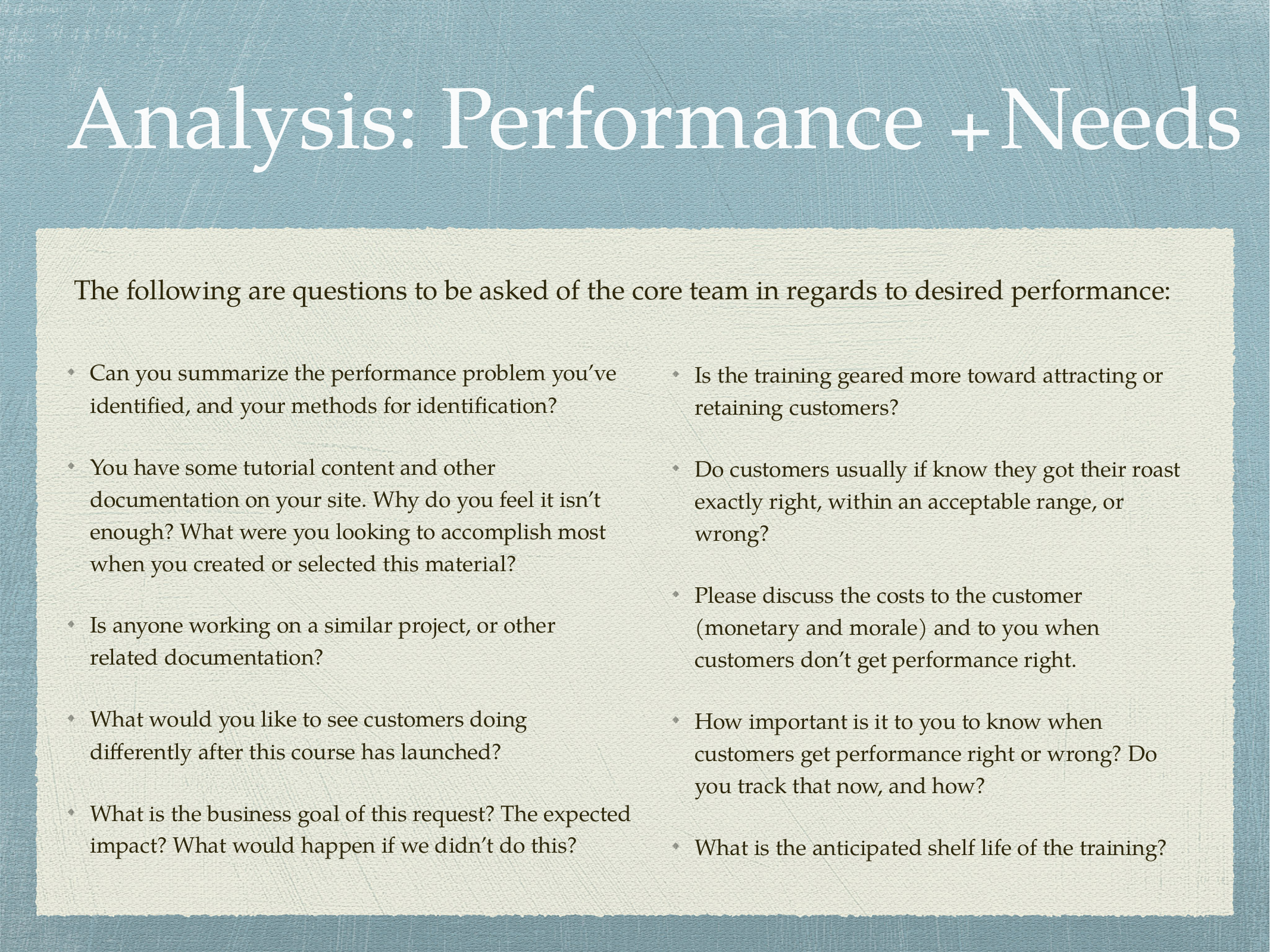

# Analysis: Performance + Needs

Can you summarize the performance problem you’ve identified, and your methods for identification?
You have some tutorial content and other documentation on your site. Why do you feel it isn’t enough? What were you looking to accomplish most when you created or selected this material?
Is anyone working on a similar project, or other
related documentation?
What would you like to see customers doing differently after this course has launched?
What is the business goal of this request? The expected impact? What would happen if we didn’t do this?
The following are questions to be asked of the core team in regards to desired performance:
Is the training geared more toward attracting or retaining customers?
Do customers usually if know they got their roast exactly right, within an acceptable range, or wrong?
Please discuss the costs to the customer (monetary and morale) and to you when customers don’t get performance right.
How important is it to you to know when customers get performance right or wrong? Do you track that now, and how?
What is the anticipated shelf life of the training?